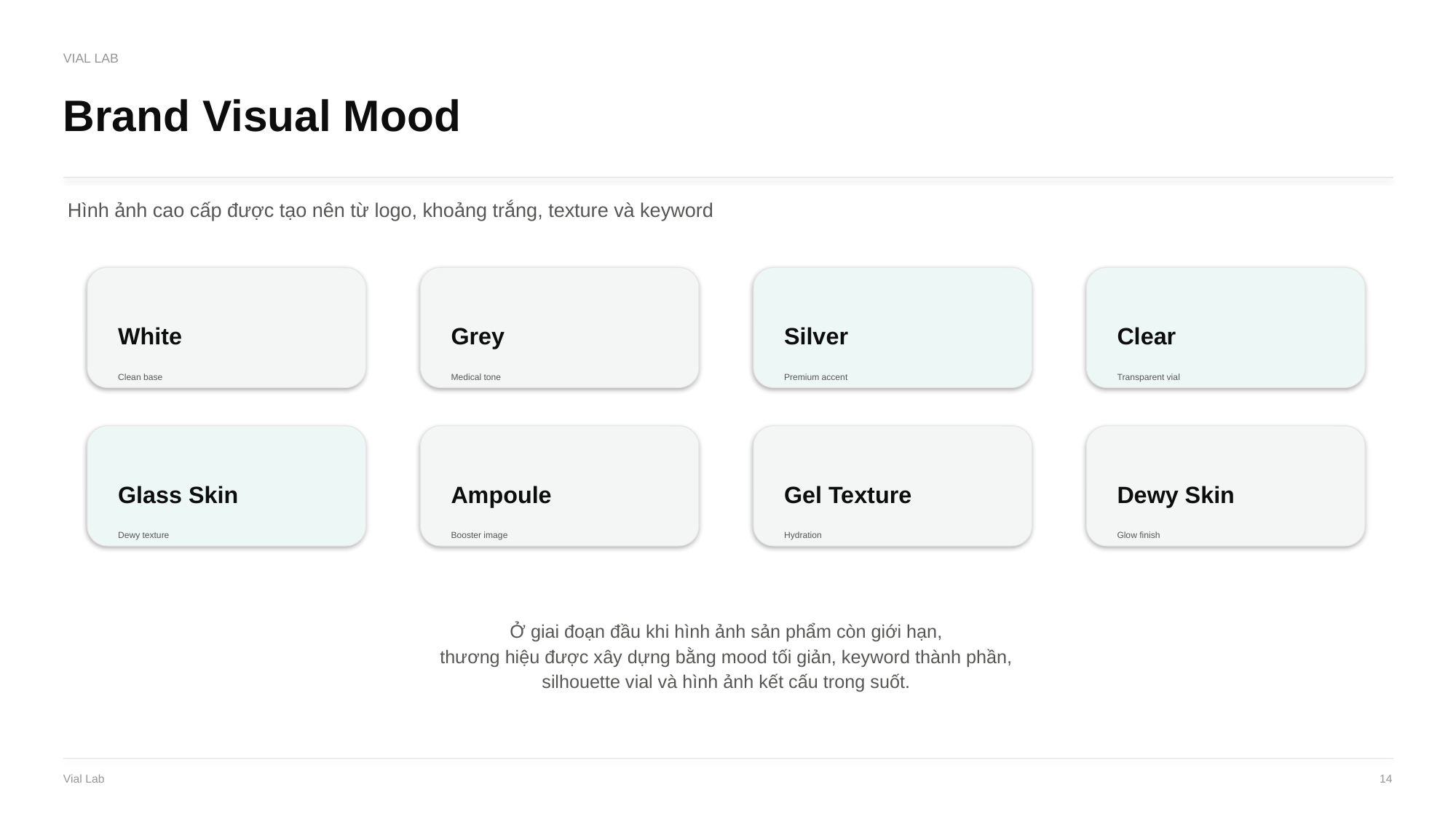

VIAL LAB
Brand Visual Mood

Hình ảnh cao cấp được tạo nên từ logo, khoảng trắng, texture và keyword

White
Grey
Silver
Clear
Clean base
Medical tone
Premium accent
Transparent vial

Glass Skin
Ampoule
Gel Texture
Dewy Skin
Dewy texture
Booster image
Hydration
Glow finish
Ở giai đoạn đầu khi hình ảnh sản phẩm còn giới hạn,
thương hiệu được xây dựng bằng mood tối giản, keyword thành phần,
silhouette vial và hình ảnh kết cấu trong suốt.

Vial Lab
14